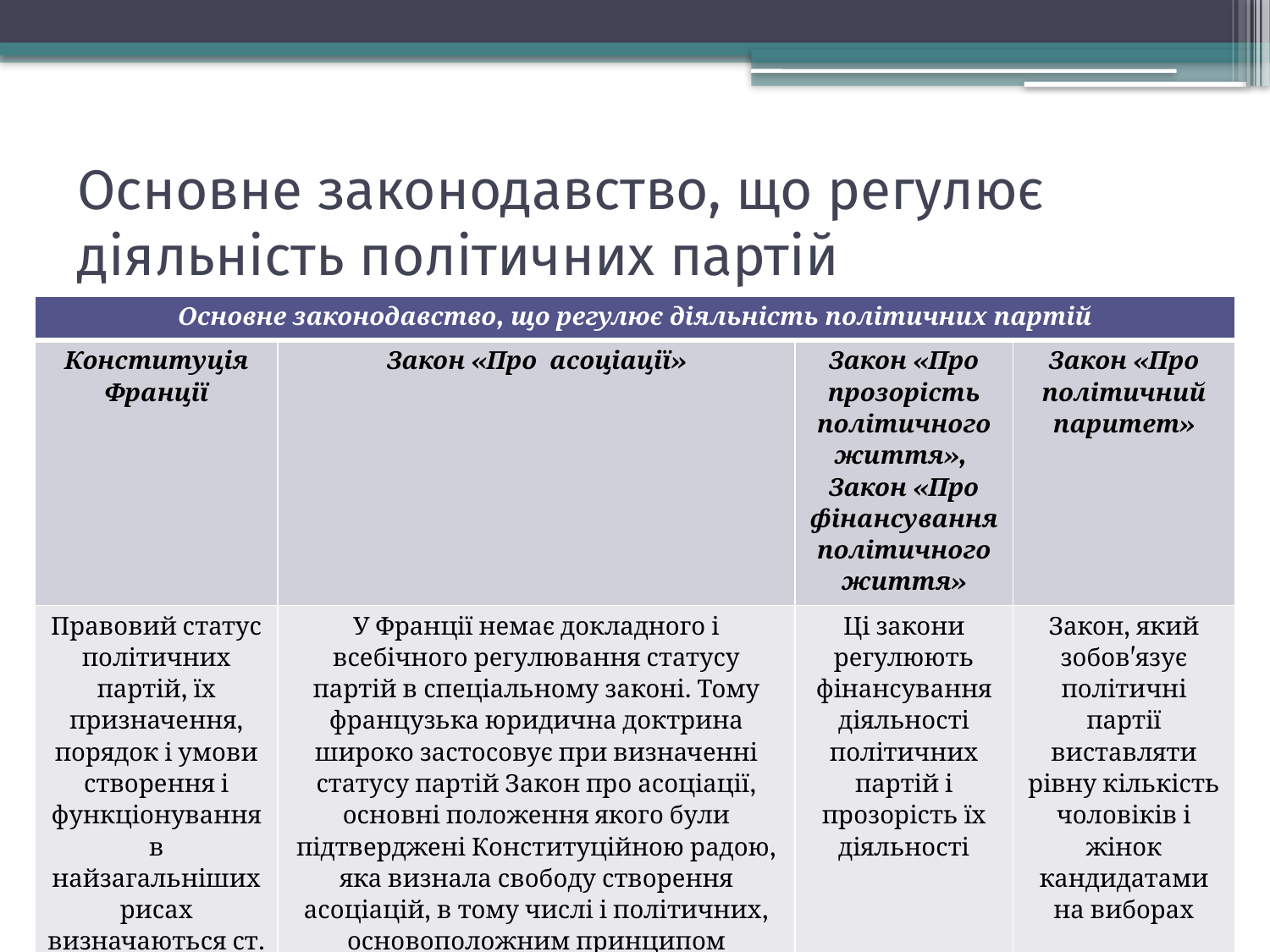

# Основне законодавство, що регулює діяльність політичних партій
| Основне законодавство, що регулює діяльність політичних партій |  |  |  |
| --- | --- | --- | --- |
| Конституція Франції | Закон «Про асоціації» | Закон «Про прозорість політичного життя», Закон «Про фінансування політичного життя» | Закон «Про політичний паритет» |
| Правовий статус політичних партій, їх призначення, порядок і умови створення і функціонування в найзагальніших рисах визначаються ст. 4 Конституції | У Франції немає докладного і всебічного регулювання статусу партій в спеціальному законі. Тому французька юридична доктрина широко застосовує при визначенні статусу партій Закон про асоціації, основні положення якого були підтверджені Конституційною радою, яка визнала свободу створення асоціацій, в тому числі і політичних, основоположним принципом конституційного характеру. | Ці закони регулюють фінансування діяльності політичних партій і прозорість їх діяльності | Закон, який зобов'язує політичні партії виставляти рівну кількість чоловіків і жінок кандидатами на виборах |